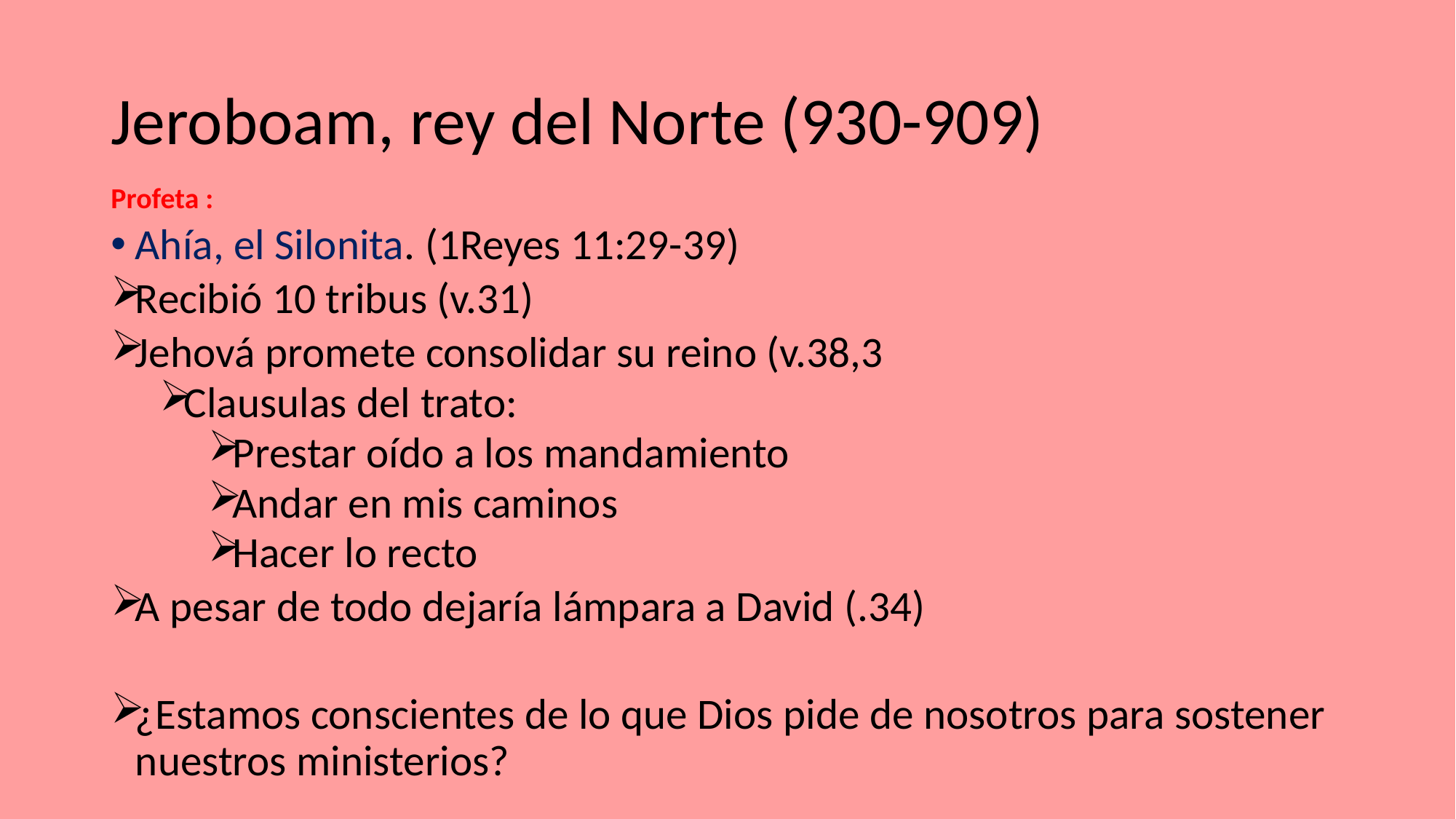

# Jeroboam, rey del Norte (930-909)
Profeta :
Ahía, el Silonita. (1Reyes 11:29-39)
Recibió 10 tribus (v.31)
Jehová promete consolidar su reino (v.38,3
Clausulas del trato:
Prestar oído a los mandamiento
Andar en mis caminos
Hacer lo recto
A pesar de todo dejaría lámpara a David (.34)

¿Estamos conscientes de lo que Dios pide de nosotros para sostener nuestros ministerios?